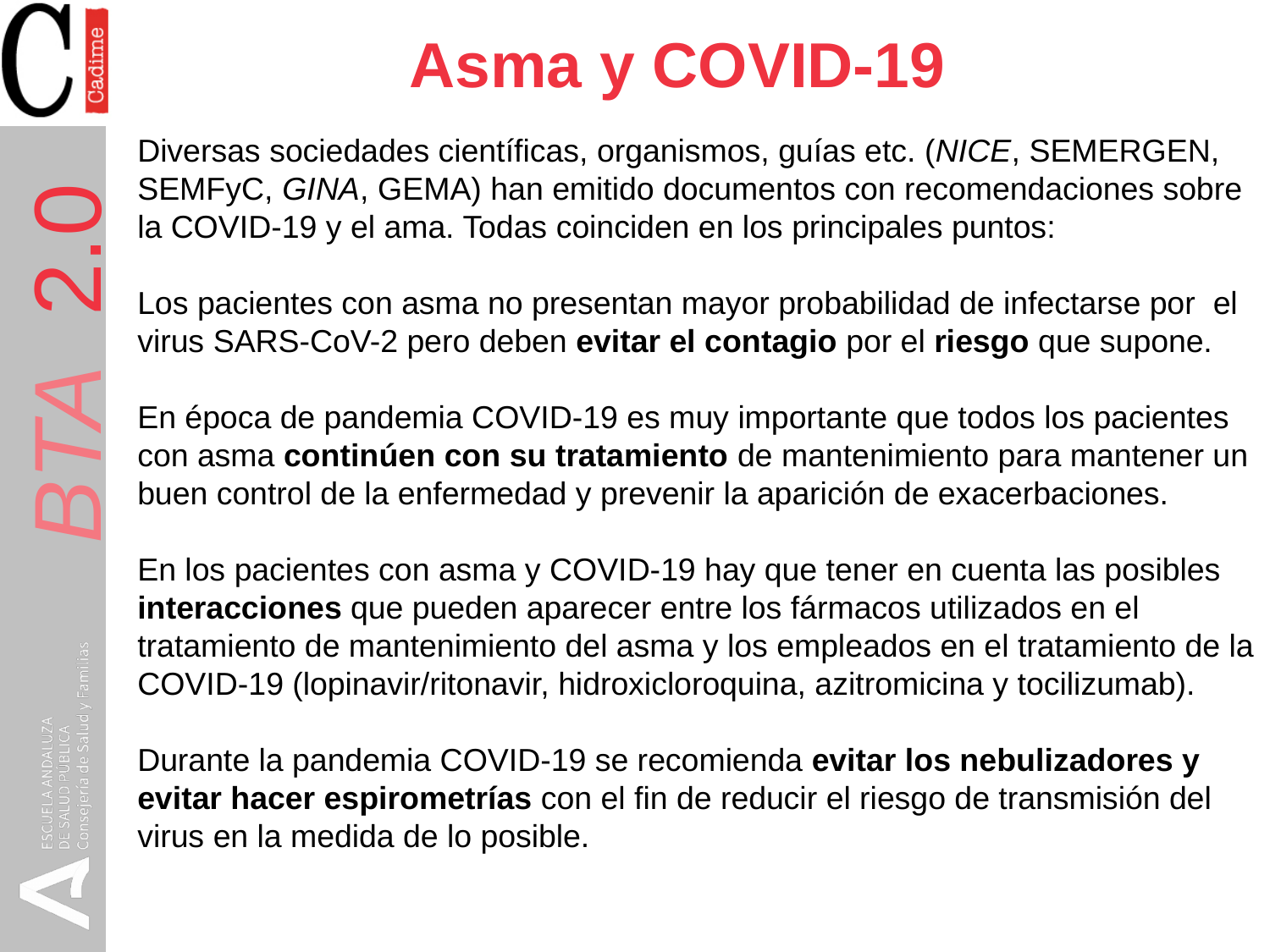

Asma y COVID-19
Diversas sociedades científicas, organismos, guías etc. (NICE, SEMERGEN, SEMFyC, GINA, GEMA) han emitido documentos con recomendaciones sobre la COVID-19 y el ama. Todas coinciden en los principales puntos:

Los pacientes con asma no presentan mayor probabilidad de infectarse por  el virus SARS-CoV-2 pero deben evitar el contagio por el riesgo que supone.

En época de pandemia COVID-19 es muy importante que todos los pacientes con asma continúen con su tratamiento de mantenimiento para mantener un buen control de la enfermedad y prevenir la aparición de exacerbaciones.

En los pacientes con asma y COVID-19 hay que tener en cuenta las posibles interacciones que pueden aparecer entre los fármacos utilizados en el tratamiento de mantenimiento del asma y los empleados en el tratamiento de la COVID-19 (lopinavir/ritonavir, hidroxicloroquina, azitromicina y tocilizumab).

Durante la pandemia COVID-19 se recomienda evitar los nebulizadores y evitar hacer espirometrías con el fin de reducir el riesgo de transmisión del virus en la medida de lo posible.